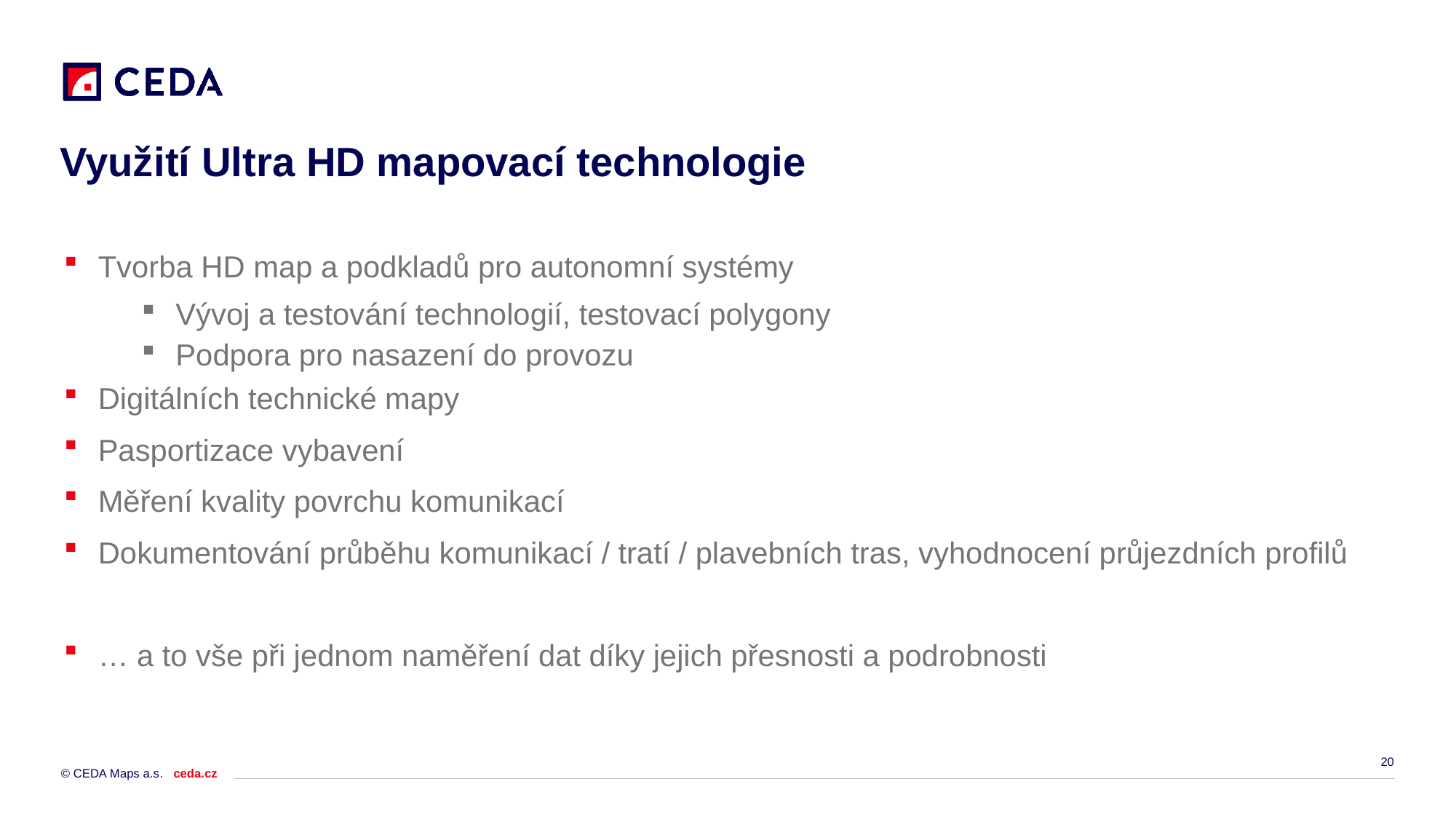

# Využití Ultra HD mapovací technologie
Tvorba HD map a podkladů pro autonomní systémy
Vývoj a testování technologií, testovací polygony
Podpora pro nasazení do provozu
Digitálních technické mapy
Pasportizace vybavení
Měření kvality povrchu komunikací
Dokumentování průběhu komunikací / tratí / plavebních tras, vyhodnocení průjezdních profilů

… a to vše při jednom naměření dat díky jejich přesnosti a podrobnosti